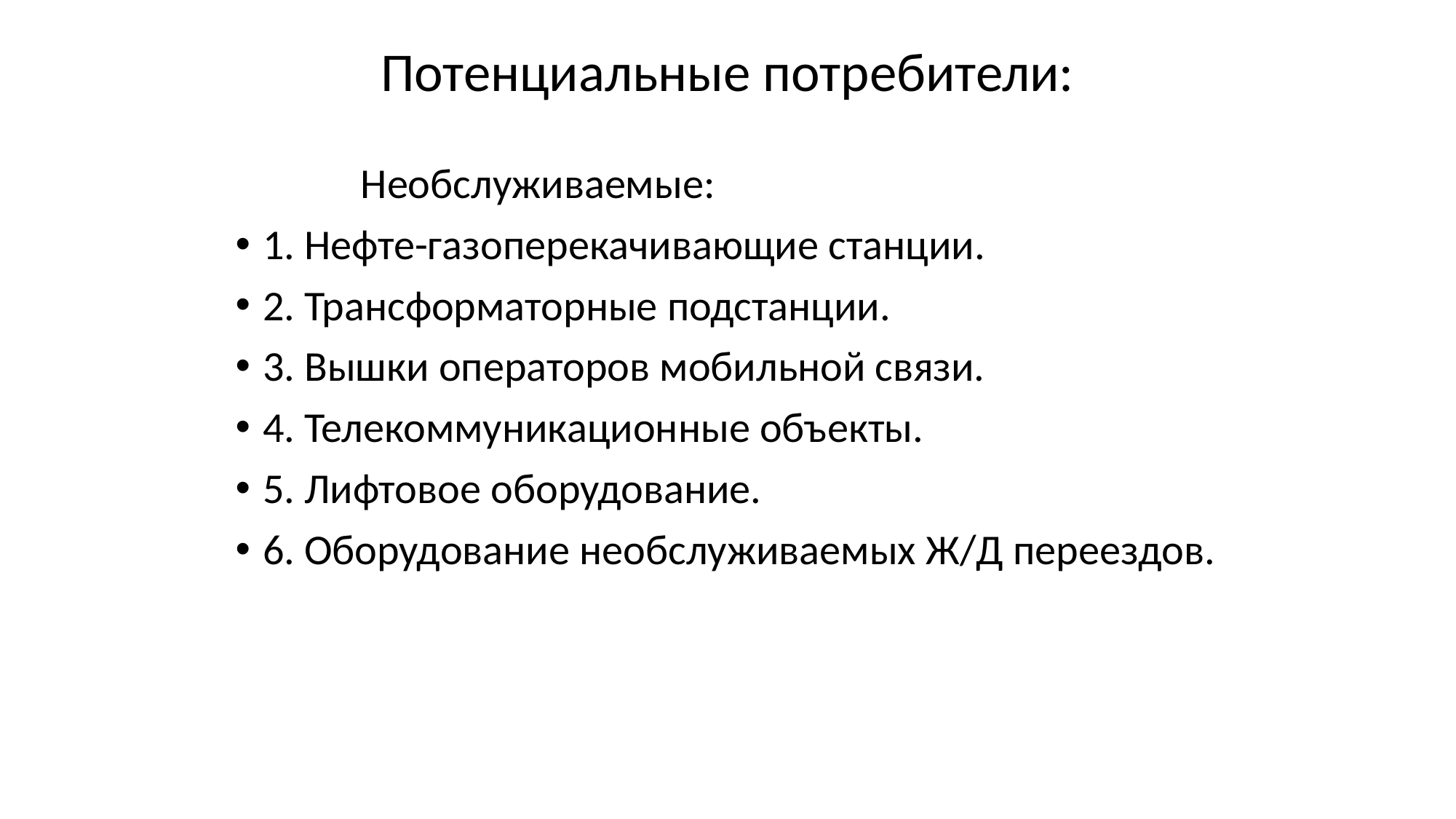

# Потенциальные потребители:
             Необслуживаемые:
1. Нефте-газоперекачивающие станции.
2. Трансформаторные подстанции.
3. Вышки операторов мобильной связи.
4. Телекоммуникационные объекты.
5. Лифтовое оборудование.
6. Оборудование необслуживаемых Ж/Д переездов.